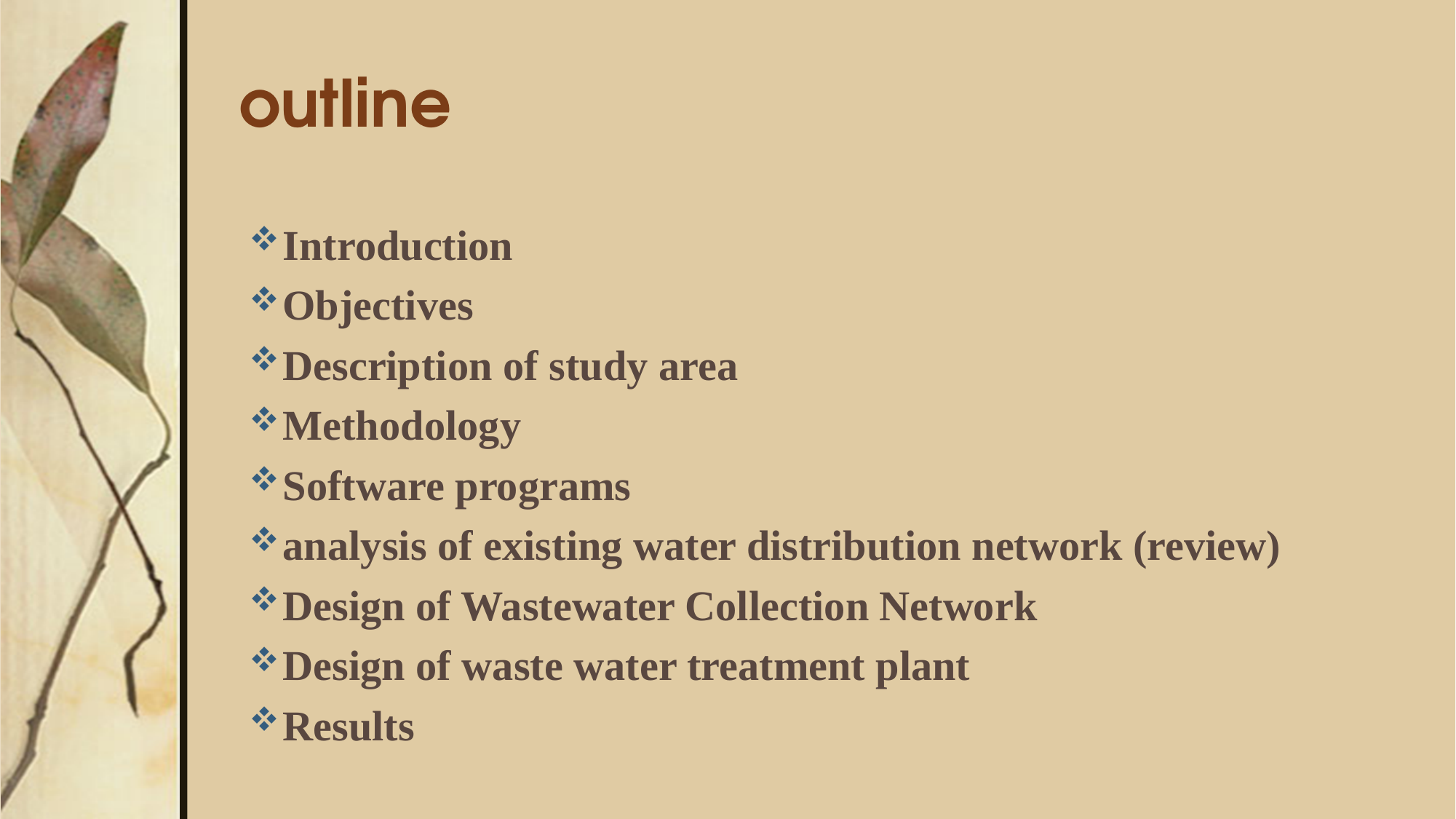

# outline

Introduction
Objectives
Description of study area
Methodology
Software programs
analysis of existing water distribution network (review)
Design of Wastewater Collection Network
Design of waste water treatment plant
Results